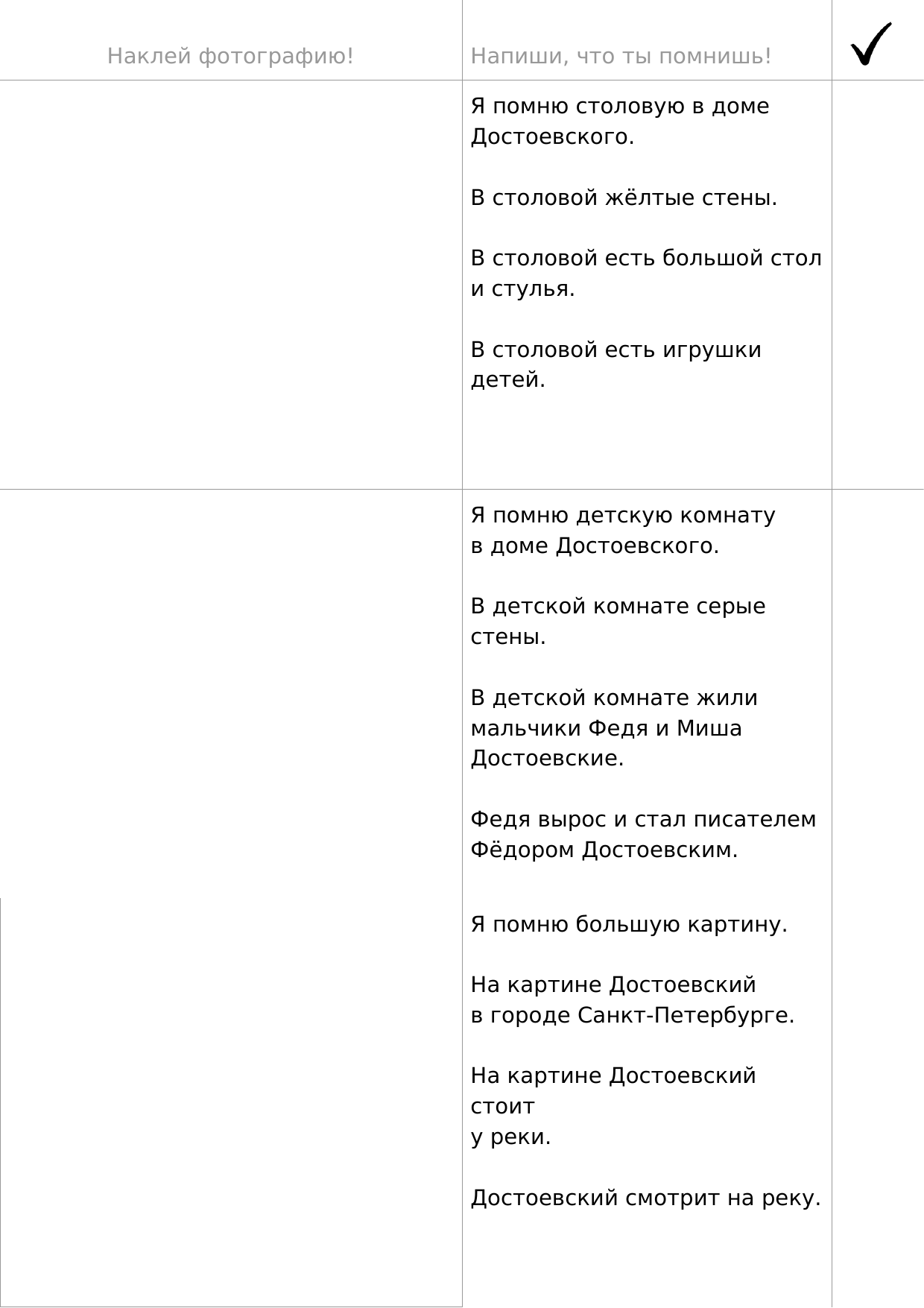

| Наклей фотографию! | Напиши, что ты помнишь! |  |
| --- | --- | --- |
|  | Я помню столовую в доме Достоевского. В столовой жёлтые стены. В столовой есть большой стол и стулья. В столовой есть игрушки детей. |  |
|  | Я помню детскую комнату в доме Достоевского. В детской комнате серые стены. В детской комнате жили мальчики Федя и Миша Достоевские. Федя вырос и стал писателем Фёдором Достоевским. |  |
|  | Я помню большую картину. На картине Достоевский в городе Санкт-Петербурге. На картине Достоевский стоит у реки. Достоевский смотрит на реку. |  |